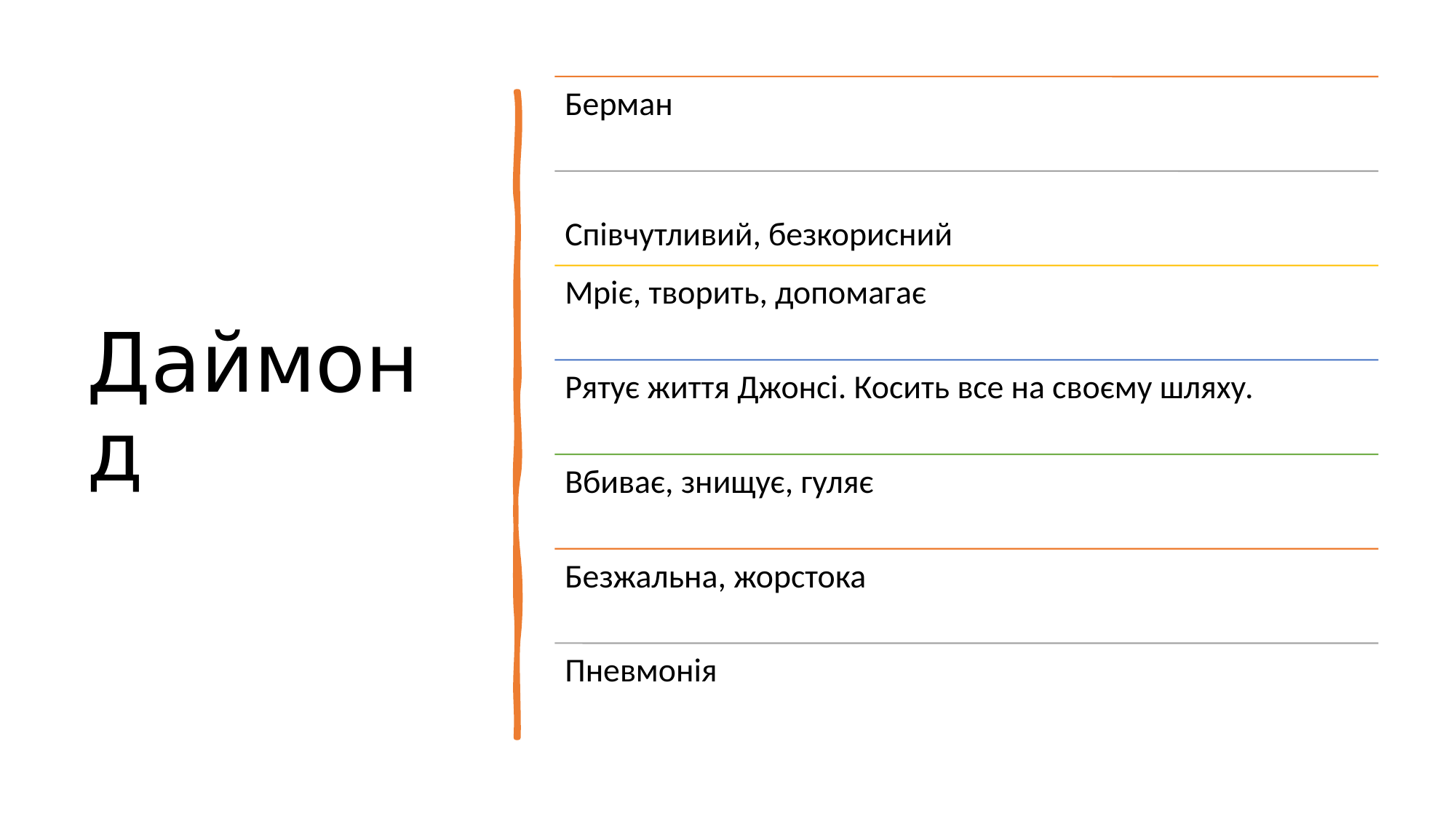

Берман
Співчутливий, безкорисний
Мріє, творить, допомагає
Рятує життя Джонсі. Косить все на своєму шляху.
Вбиває, знищує, гуляє
Безжальна, жорстока
Пневмонія
# Даймонд